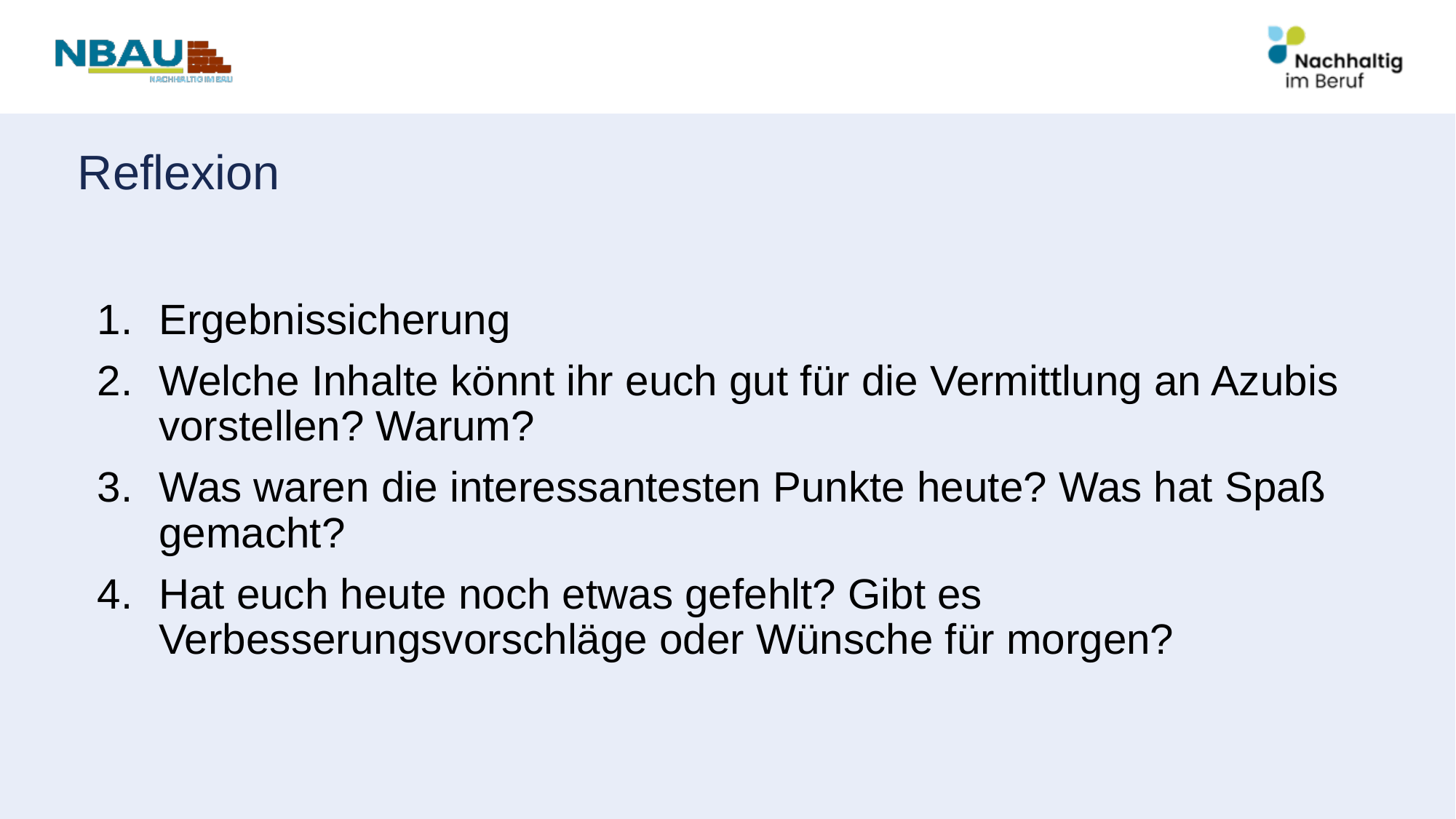

# Reflexion

Ergebnissicherung
Welche Inhalte könnt ihr euch gut für die Vermittlung an Azubis vorstellen? Warum?
Was waren die interessantesten Punkte heute? Was hat Spaß gemacht?
Hat euch heute noch etwas gefehlt? Gibt es Verbesserungsvorschläge oder Wünsche für morgen?